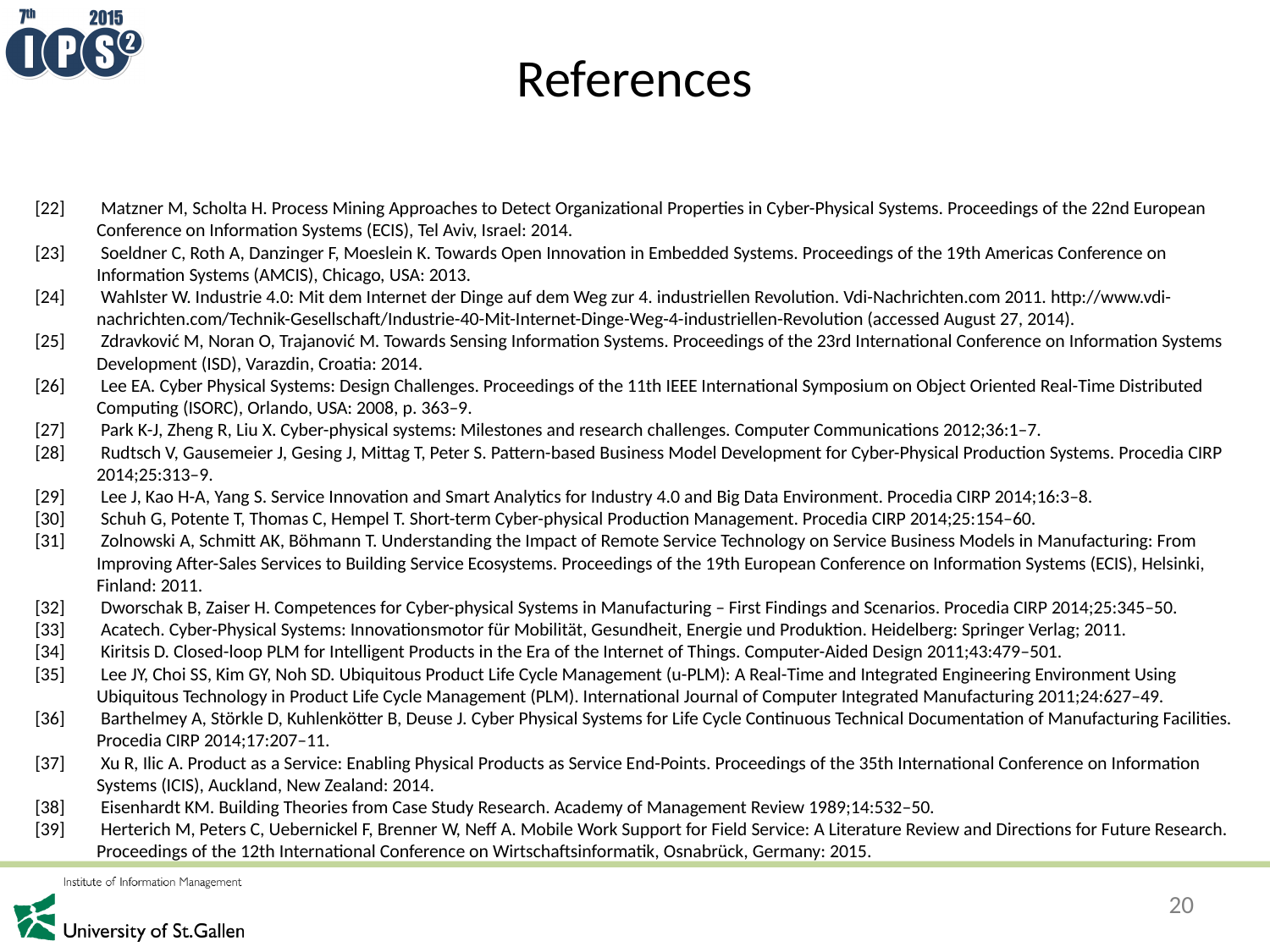

# References

[22]	 Matzner M, Scholta H. Process Mining Approaches to Detect Organizational Properties in Cyber-Physical Systems. Proceedings of the 22nd European Conference on Information Systems (ECIS), Tel Aviv, Israel: 2014.
[23]	 Soeldner C, Roth A, Danzinger F, Moeslein K. Towards Open Innovation in Embedded Systems. Proceedings of the 19th Americas Conference on Information Systems (AMCIS), Chicago, USA: 2013.
[24]	 Wahlster W. Industrie 4.0: Mit dem Internet der Dinge auf dem Weg zur 4. industriellen Revolution. Vdi-Nachrichten.com 2011. http://www.vdi-nachrichten.com/Technik-Gesellschaft/Industrie-40-Mit-Internet-Dinge-Weg-4-industriellen-Revolution (accessed August 27, 2014).
[25]	 Zdravković M, Noran O, Trajanović M. Towards Sensing Information Systems. Proceedings of the 23rd International Conference on Information Systems Development (ISD), Varazdin, Croatia: 2014.
[26]	 Lee EA. Cyber Physical Systems: Design Challenges. Proceedings of the 11th IEEE International Symposium on Object Oriented Real-Time Distributed Computing (ISORC), Orlando, USA: 2008, p. 363–9.
[27]	 Park K-J, Zheng R, Liu X. Cyber-physical systems: Milestones and research challenges. Computer Communications 2012;36:1–7.
[28]	 Rudtsch V, Gausemeier J, Gesing J, Mittag T, Peter S. Pattern-based Business Model Development for Cyber-Physical Production Systems. Procedia CIRP 2014;25:313–9.
[29]	 Lee J, Kao H-A, Yang S. Service Innovation and Smart Analytics for Industry 4.0 and Big Data Environment. Procedia CIRP 2014;16:3–8.
[30]	 Schuh G, Potente T, Thomas C, Hempel T. Short-term Cyber-physical Production Management. Procedia CIRP 2014;25:154–60.
[31]	 Zolnowski A, Schmitt AK, Böhmann T. Understanding the Impact of Remote Service Technology on Service Business Models in Manufacturing: From Improving After-Sales Services to Building Service Ecosystems. Proceedings of the 19th European Conference on Information Systems (ECIS), Helsinki, Finland: 2011.
[32]	 Dworschak B, Zaiser H. Competences for Cyber-physical Systems in Manufacturing – First Findings and Scenarios. Procedia CIRP 2014;25:345–50.
[33]	 Acatech. Cyber-Physical Systems: Innovationsmotor für Mobilität, Gesundheit, Energie und Produktion. Heidelberg: Springer Verlag; 2011.
[34]	 Kiritsis D. Closed-loop PLM for Intelligent Products in the Era of the Internet of Things. Computer-Aided Design 2011;43:479–501.
[35]	 Lee JY, Choi SS, Kim GY, Noh SD. Ubiquitous Product Life Cycle Management (u-PLM): A Real-Time and Integrated Engineering Environment Using Ubiquitous Technology in Product Life Cycle Management (PLM). International Journal of Computer Integrated Manufacturing 2011;24:627–49.
[36]	 Barthelmey A, Störkle D, Kuhlenkötter B, Deuse J. Cyber Physical Systems for Life Cycle Continuous Technical Documentation of Manufacturing Facilities. Procedia CIRP 2014;17:207–11.
[37]	 Xu R, Ilic A. Product as a Service: Enabling Physical Products as Service End-Points. Proceedings of the 35th International Conference on Information Systems (ICIS), Auckland, New Zealand: 2014.
[38]	 Eisenhardt KM. Building Theories from Case Study Research. Academy of Management Review 1989;14:532–50.
[39]	 Herterich M, Peters C, Uebernickel F, Brenner W, Neff A. Mobile Work Support for Field Service: A Literature Review and Directions for Future Research. Proceedings of the 12th International Conference on Wirtschaftsinformatik, Osnabrück, Germany: 2015.

20